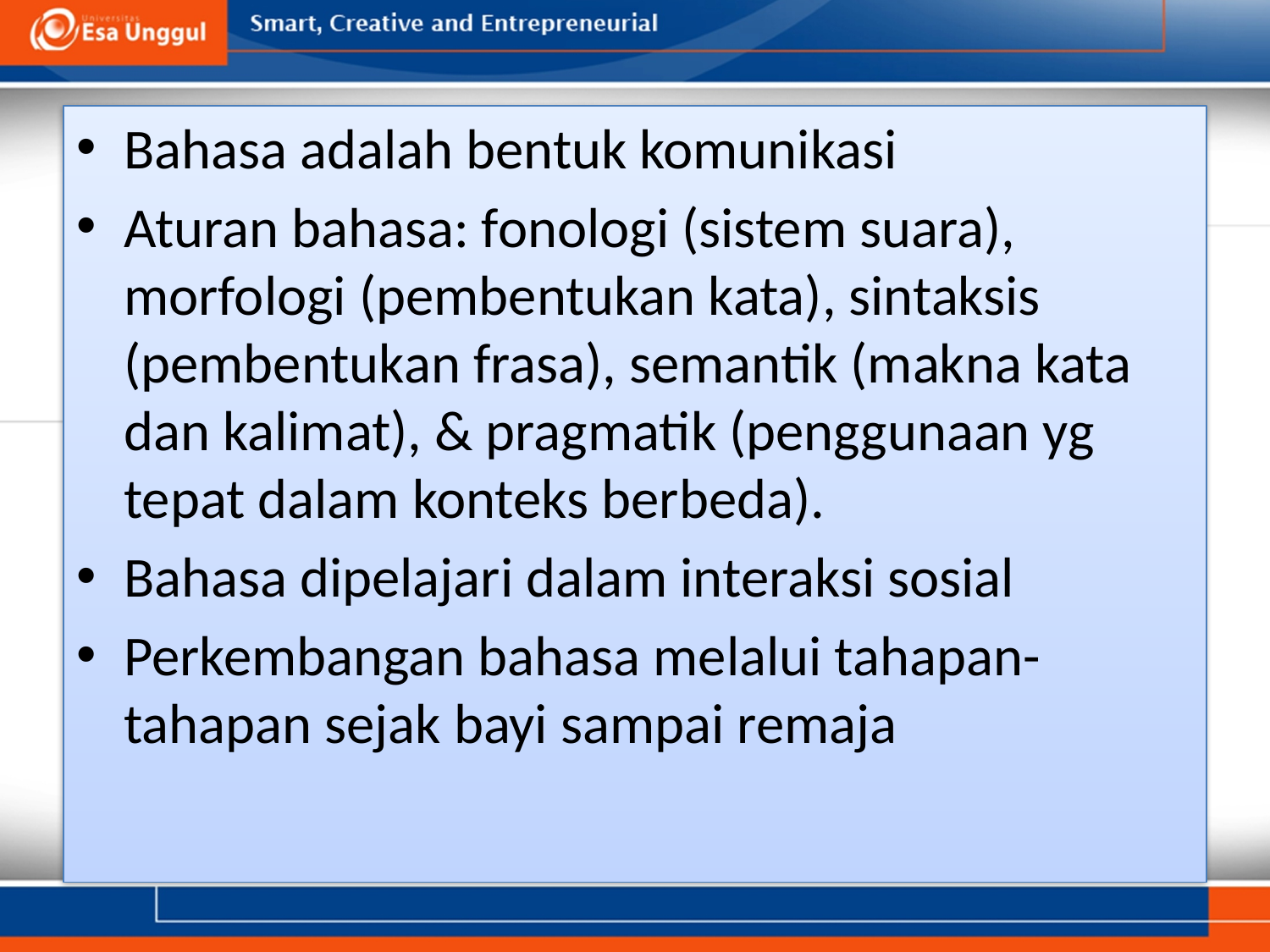

#
Bahasa adalah bentuk komunikasi
Aturan bahasa: fonologi (sistem suara), morfologi (pembentukan kata), sintaksis (pembentukan frasa), semantik (makna kata dan kalimat), & pragmatik (penggunaan yg tepat dalam konteks berbeda).
Bahasa dipelajari dalam interaksi sosial
Perkembangan bahasa melalui tahapan-tahapan sejak bayi sampai remaja